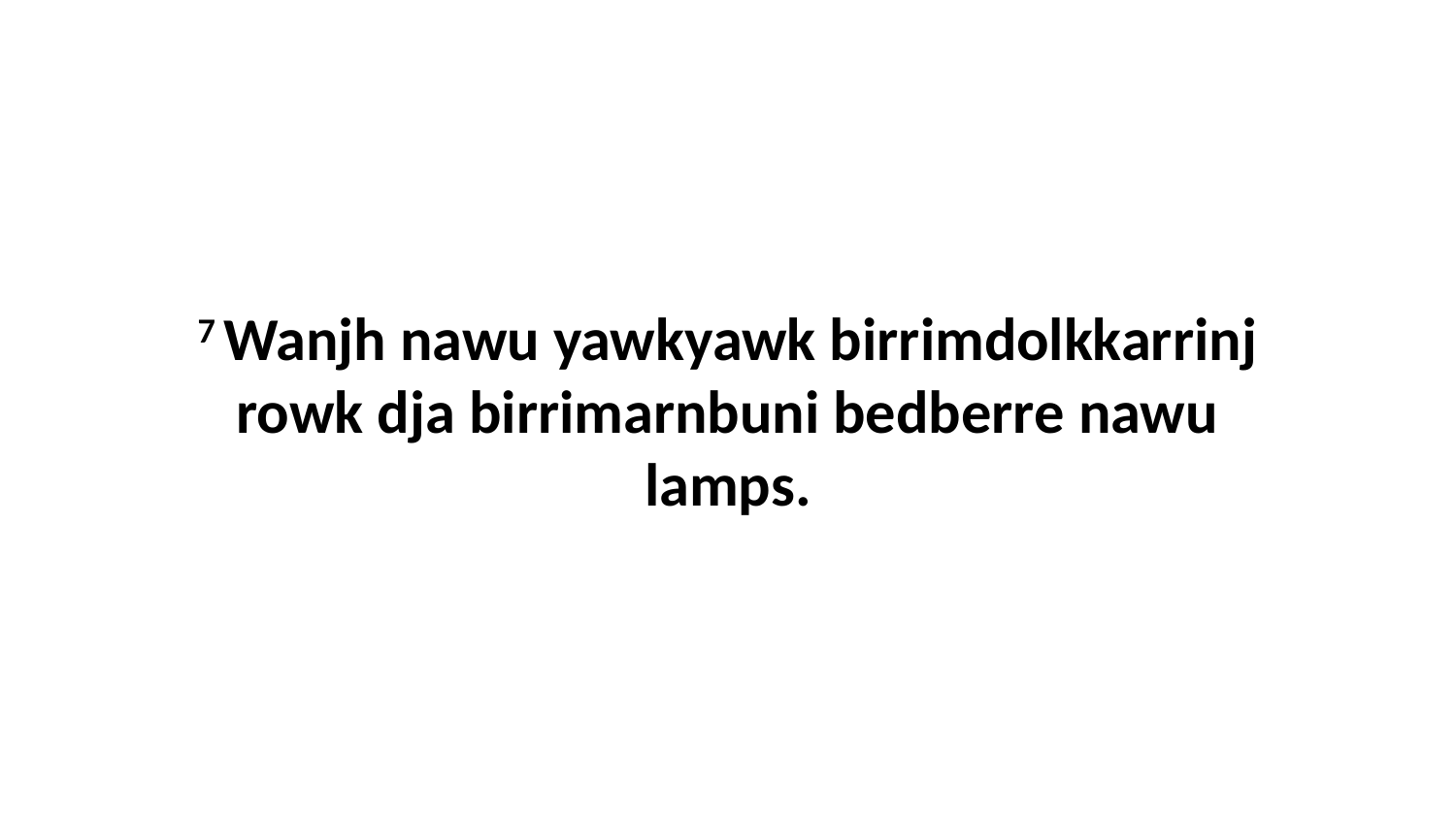

7 Wanjh nawu yawkyawk birrimdolkkarrinj rowk dja birrimarnbuni bedberre nawu lamps.